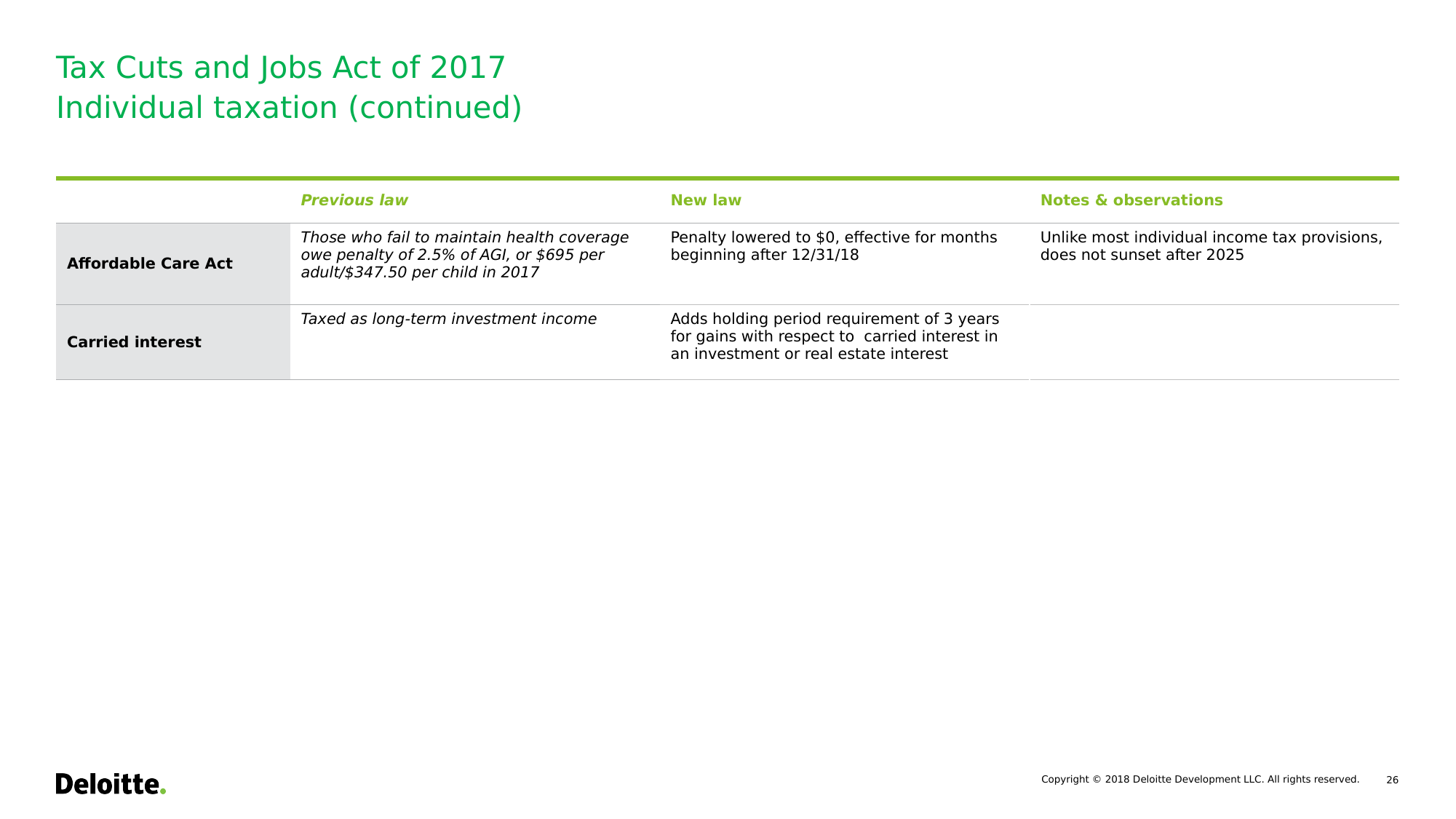

# Tax Cuts and Jobs Act of 2017
Individual taxation (continued)
|  | Previous law | New law | Notes & observations |
| --- | --- | --- | --- |
| Affordable Care Act | Those who fail to maintain health coverage owe penalty of 2.5% of AGI, or $695 per adult/$347.50 per child in 2017 | Penalty lowered to $0, effective for months beginning after 12/31/18 | Unlike most individual income tax provisions, does not sunset after 2025 |
| Carried interest | Taxed as long-term investment income | Adds holding period requirement of 3 years for gains with respect to carried interest in an investment or real estate interest |  |